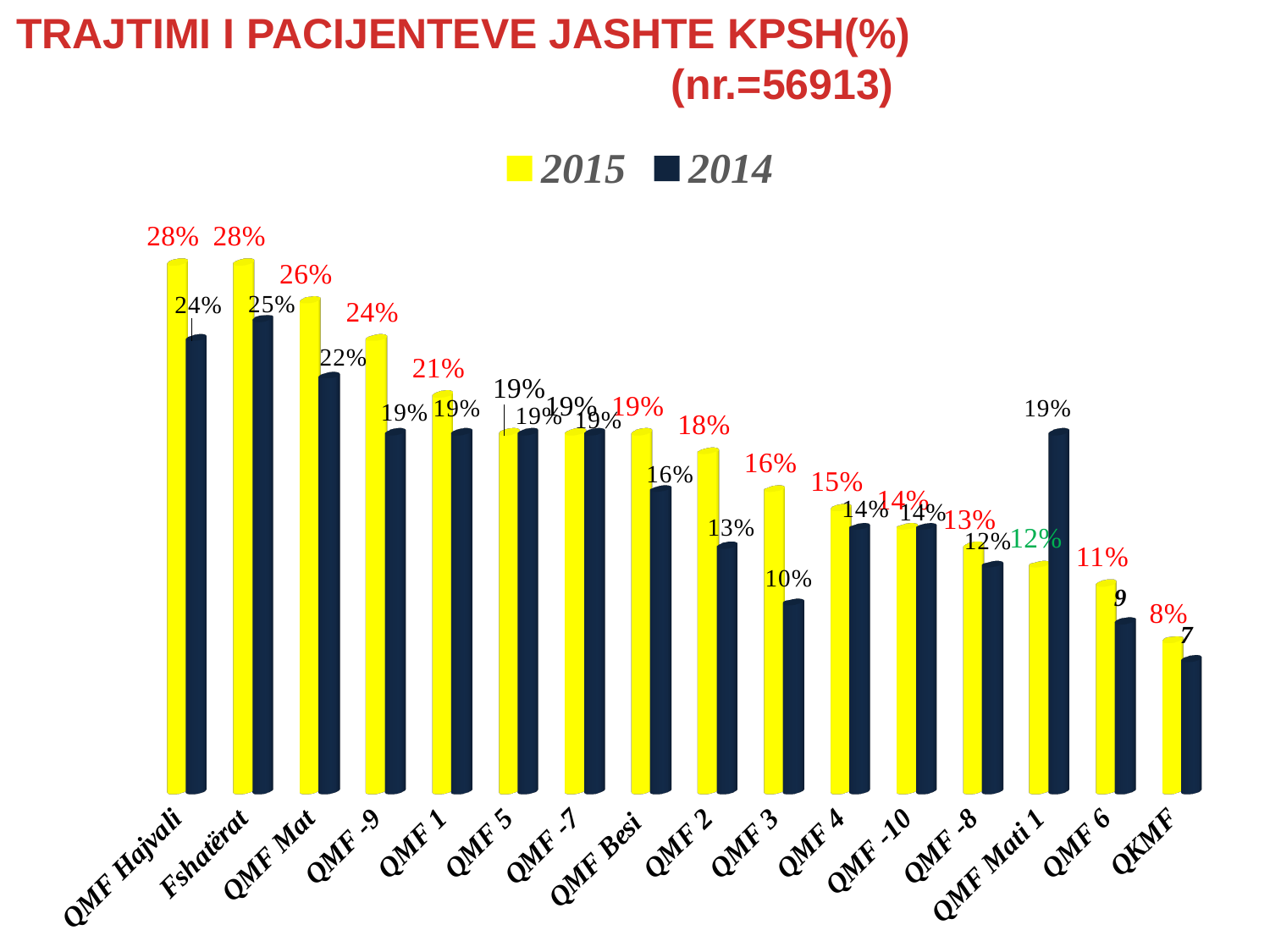

TRAJTIMI I PACIJENTEVE JASHTE KPSH(%)                                                       (nr.=56913)

[unsupported chart]